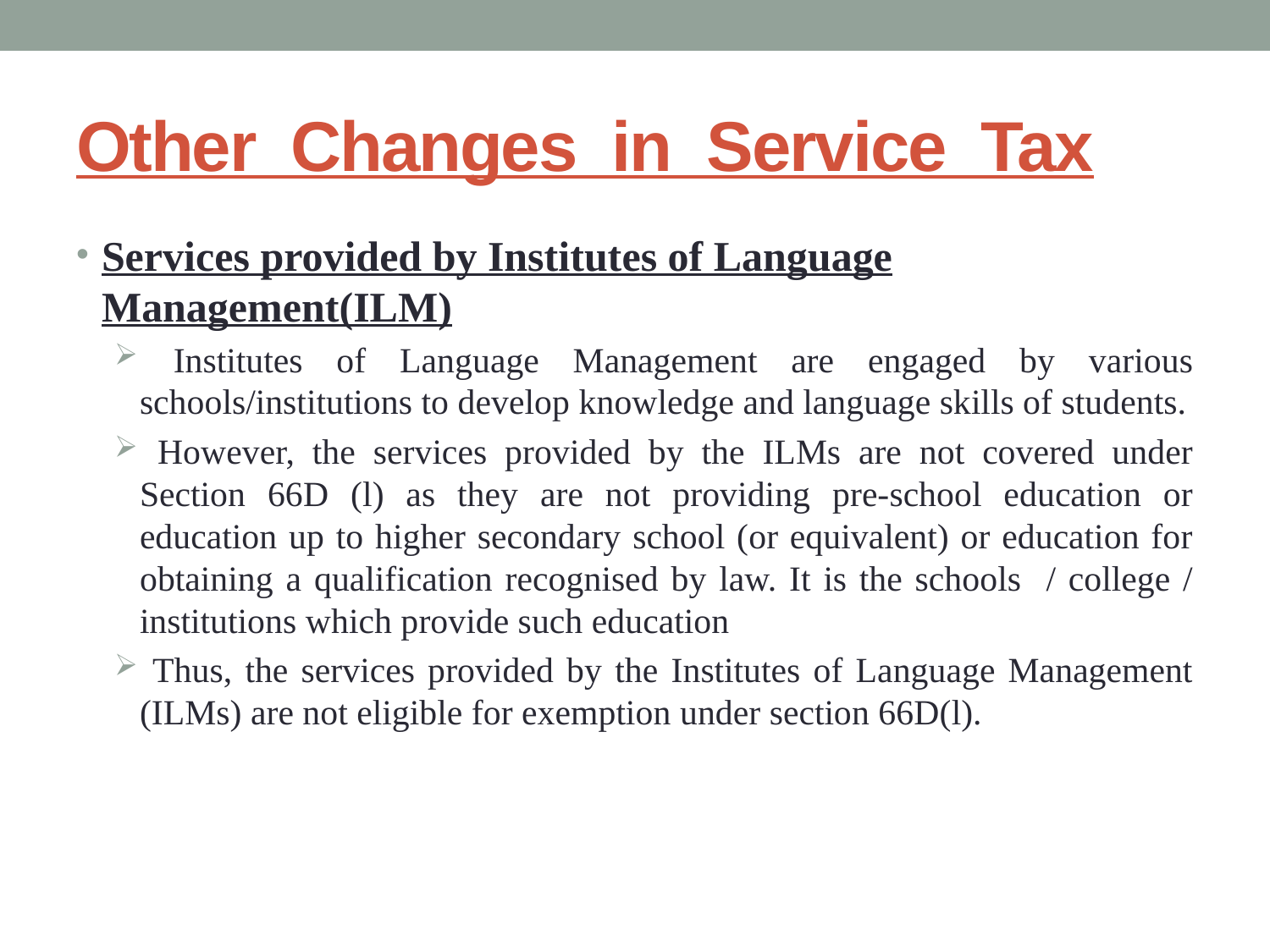

# Other  Changes  in  Service  Tax
Services provided by Institutes of Language Management(ILM)
 Institutes of Language Management are engaged by various schools/institutions to develop knowledge and language skills of students.
 However, the services provided by the ILMs are not covered under Section 66D (l) as they are not providing pre-school education or education up to higher secondary school (or equivalent) or education for obtaining a qualification recognised by law. It is the schools  / college / institutions which provide such education
 Thus, the services provided by the Institutes of Language Management (ILMs) are not eligible for exemption under section 66D(l).